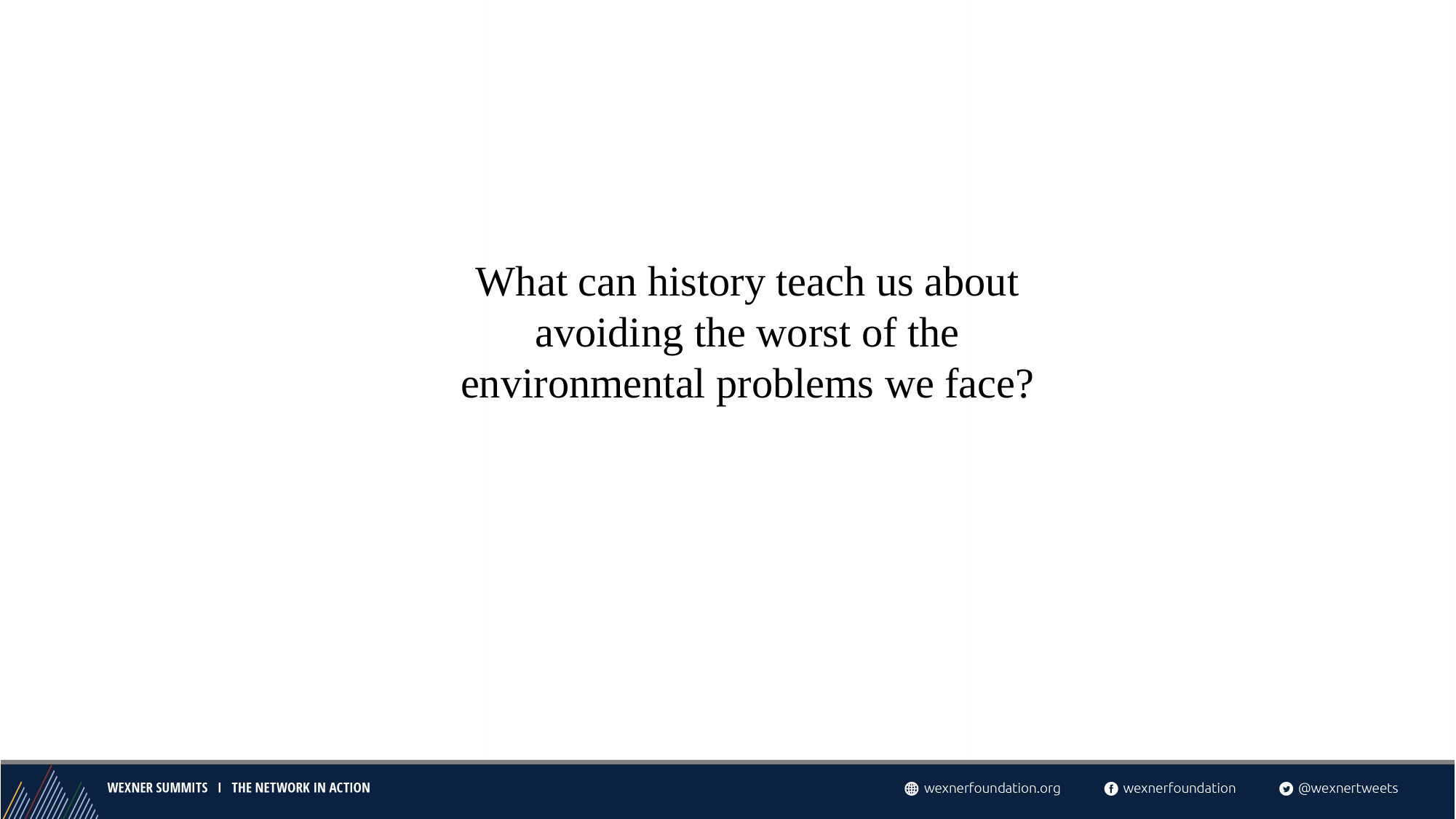

What can history teach us about avoiding the worst of the environmental problems we face?